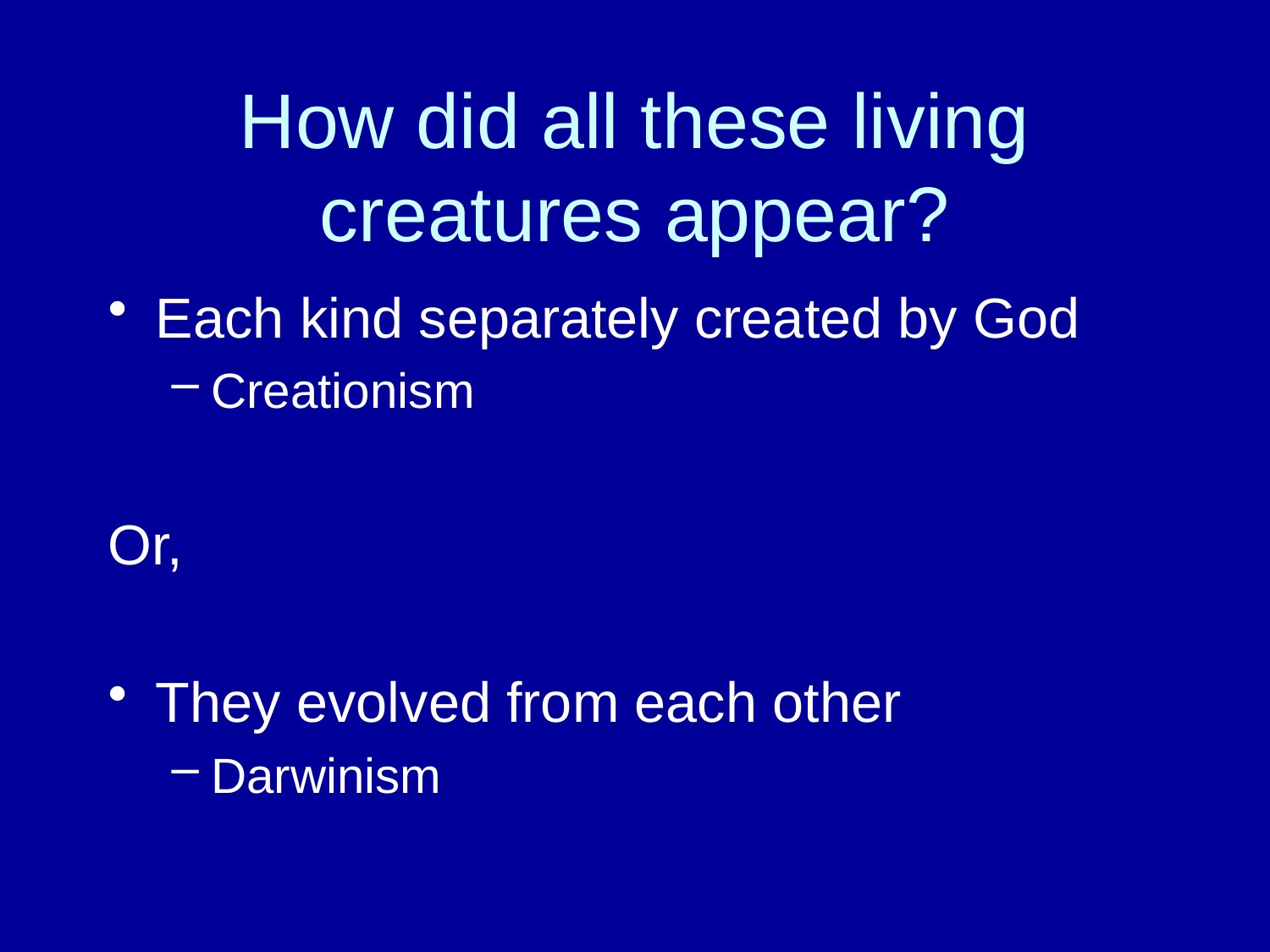

# How did all these living creatures appear?
Each kind separately created by God
Creationism

Or,

They evolved from each other
Darwinism